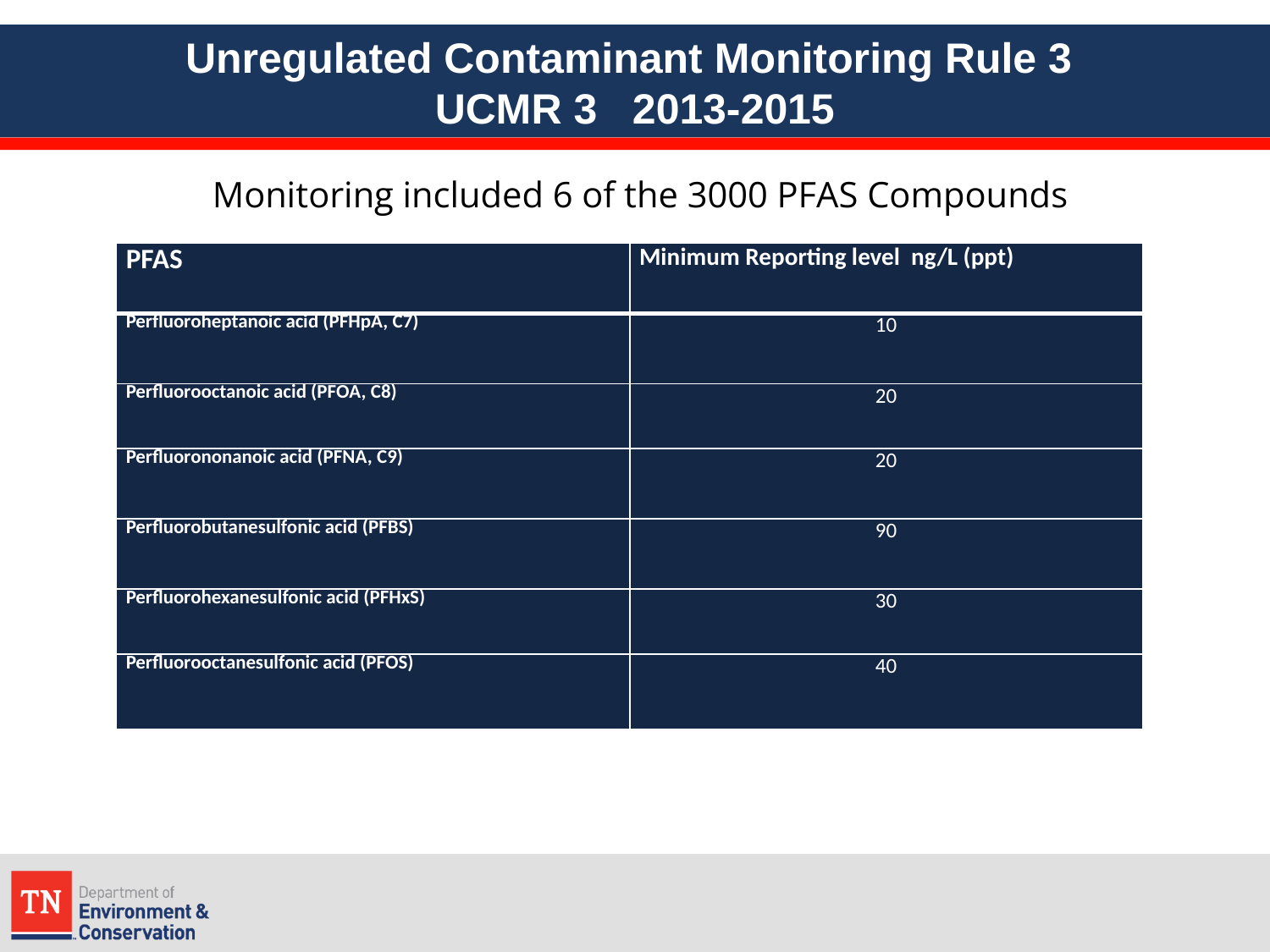

# Unregulated Contaminant Monitoring Rule 3 UCMR 3   2013-2015
Monitoring included 6 of the 3000 PFAS Compounds

| PFAS | Minimum Reporting level ng/L (ppt) |
| --- | --- |
| Perfluoroheptanoic acid (PFHpA, C7) | 10 |
| Perfluorooctanoic acid (PFOA, C8) | 20 |
| Perfluorononanoic acid (PFNA, C9) | 20 |
| Perfluorobutanesulfonic acid (PFBS) | 90 |
| Perfluorohexanesulfonic acid (PFHxS) | 30 |
| Perfluorooctanesulfonic acid (PFOS) | 40 |